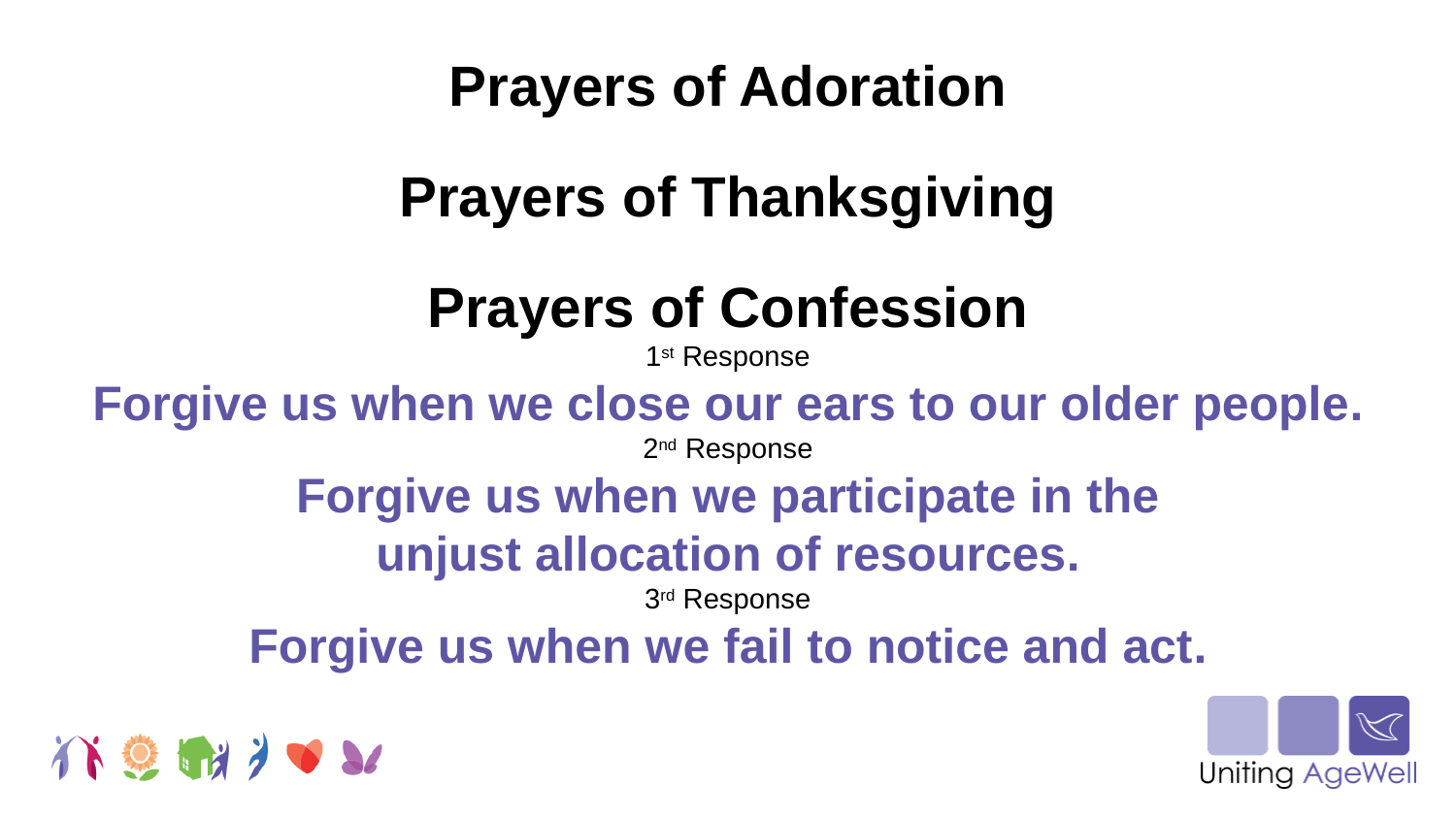

Prayers of Adoration

Prayers of Thanksgiving

Prayers of Confession
1st Response
Forgive us when we close our ears to our older people.
2nd Response
Forgive us when we participate in the
unjust allocation of resources.
3rd Response
Forgive us when we fail to notice and act.